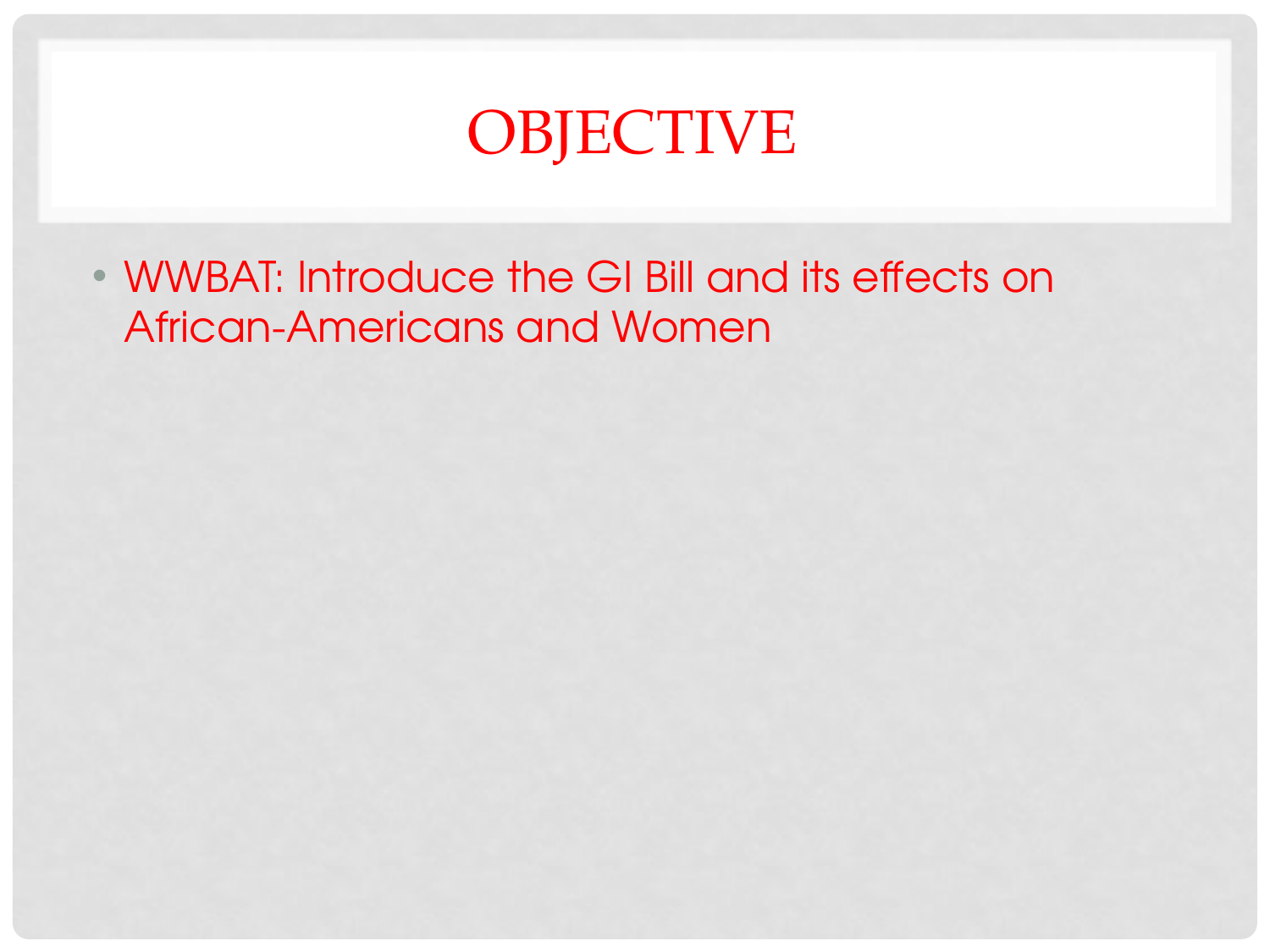

# Objective
WWBAT: Introduce the GI Bill and its effects on African-Americans and Women